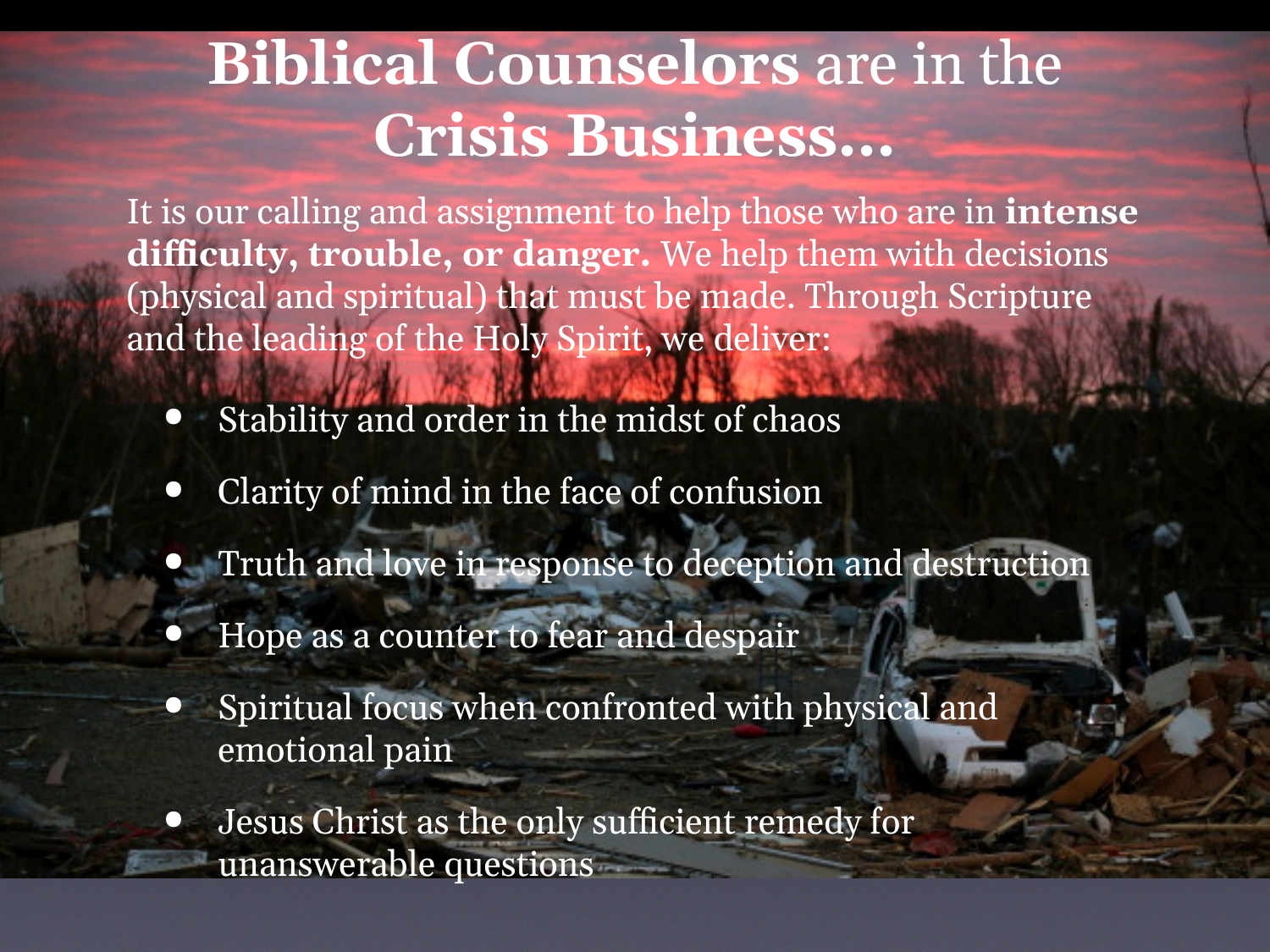

# Biblical Counselors are in the Crisis Business...
It is our calling and assignment to help those who are in intense difficulty, trouble, or danger. We help them with decisions (physical and spiritual) that must be made. Through Scripture and the leading of the Holy Spirit, we deliver:
Stability and order in the midst of chaos
Clarity of mind in the face of confusion
Truth and love in response to deception and destruction
Hope as a counter to fear and despair
Spiritual focus when confronted with physical and emotional pain
Jesus Christ as the only sufficient remedy for unanswerable questions